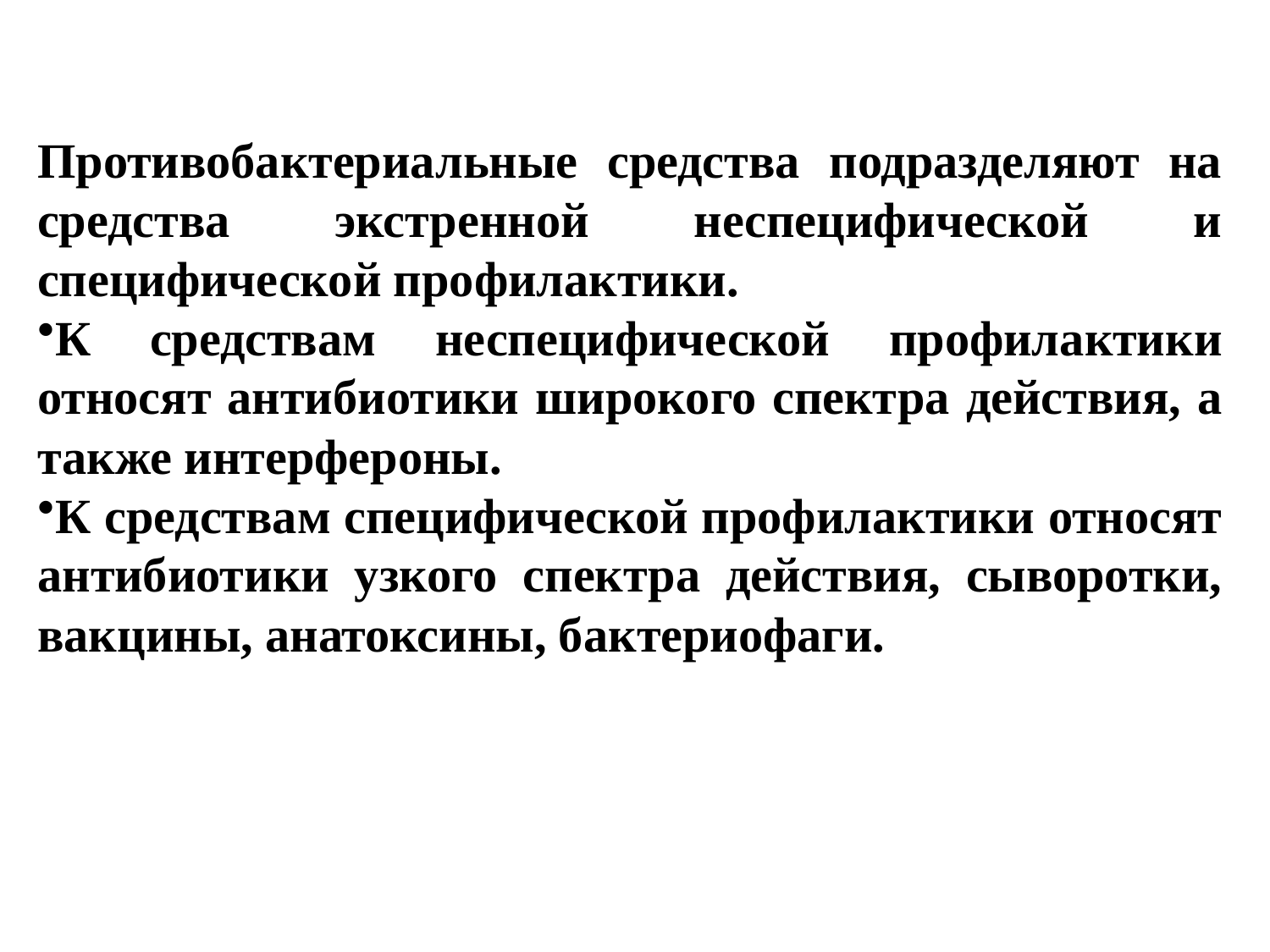

Противобактериальные средства подразделяют на средства экстренной неспецифической и специфической профилактики.
К средствам неспецифической профилактики относят антибиотики широкого спектра действия, а также интерфероны.
К средствам специфической профилактики относят антибиотики узкого спектра действия, сыворотки, вакцины, анатоксины, бактериофаги.